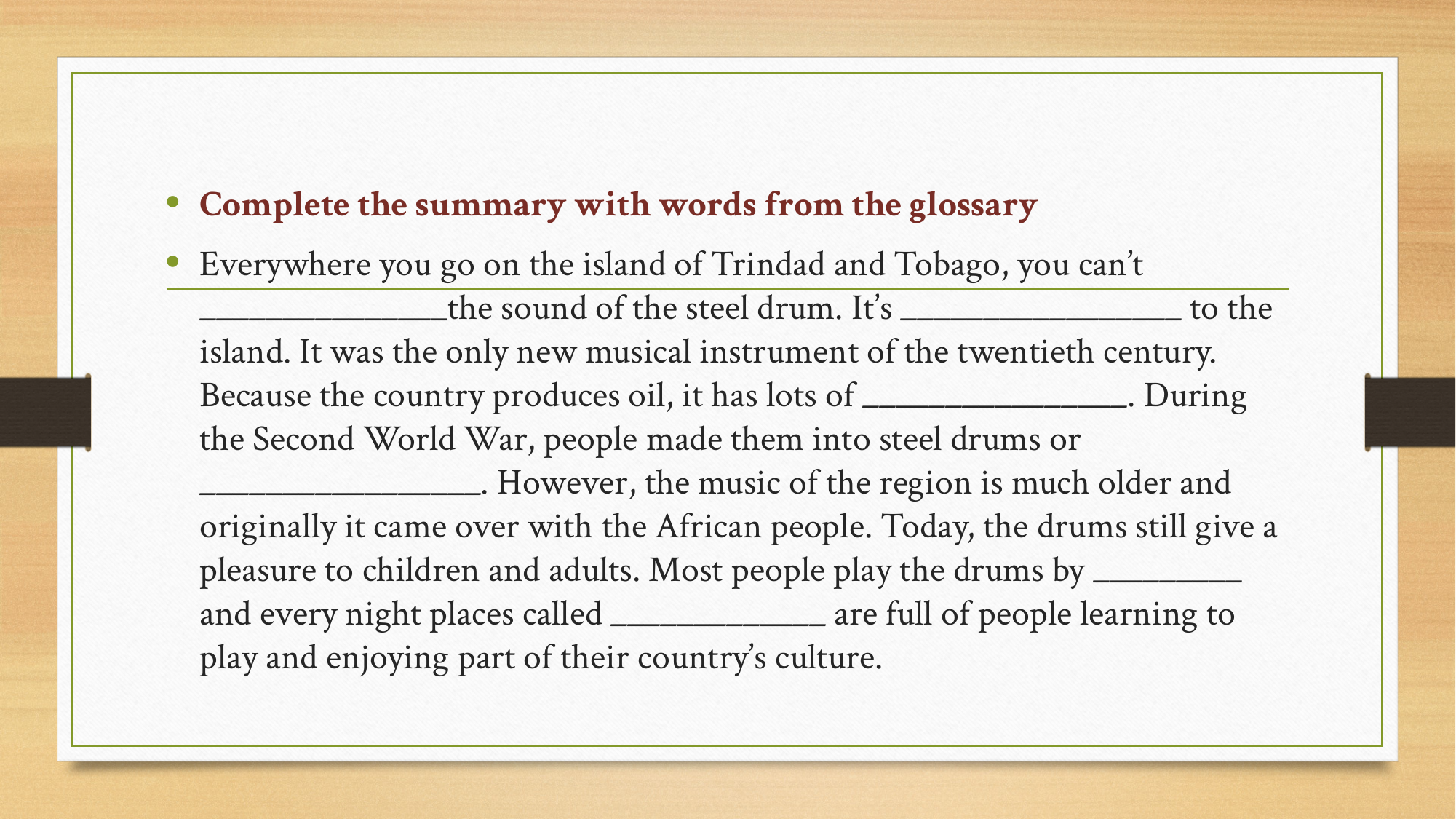

Complete the summary with words from the glossary
Everywhere you go on the island of Trindad and Tobago, you can’t _______________the sound of the steel drum. It’s _________________ to the island. It was the only new musical instrument of the twentieth century. Because the country produces oil, it has lots of ________________. During the Second World War, people made them into steel drums or _________________. However, the music of the region is much older and originally it came over with the African people. Today, the drums still give a pleasure to children and adults. Most people play the drums by _________ and every night places called _____________ are full of people learning to play and enjoying part of their country’s culture.